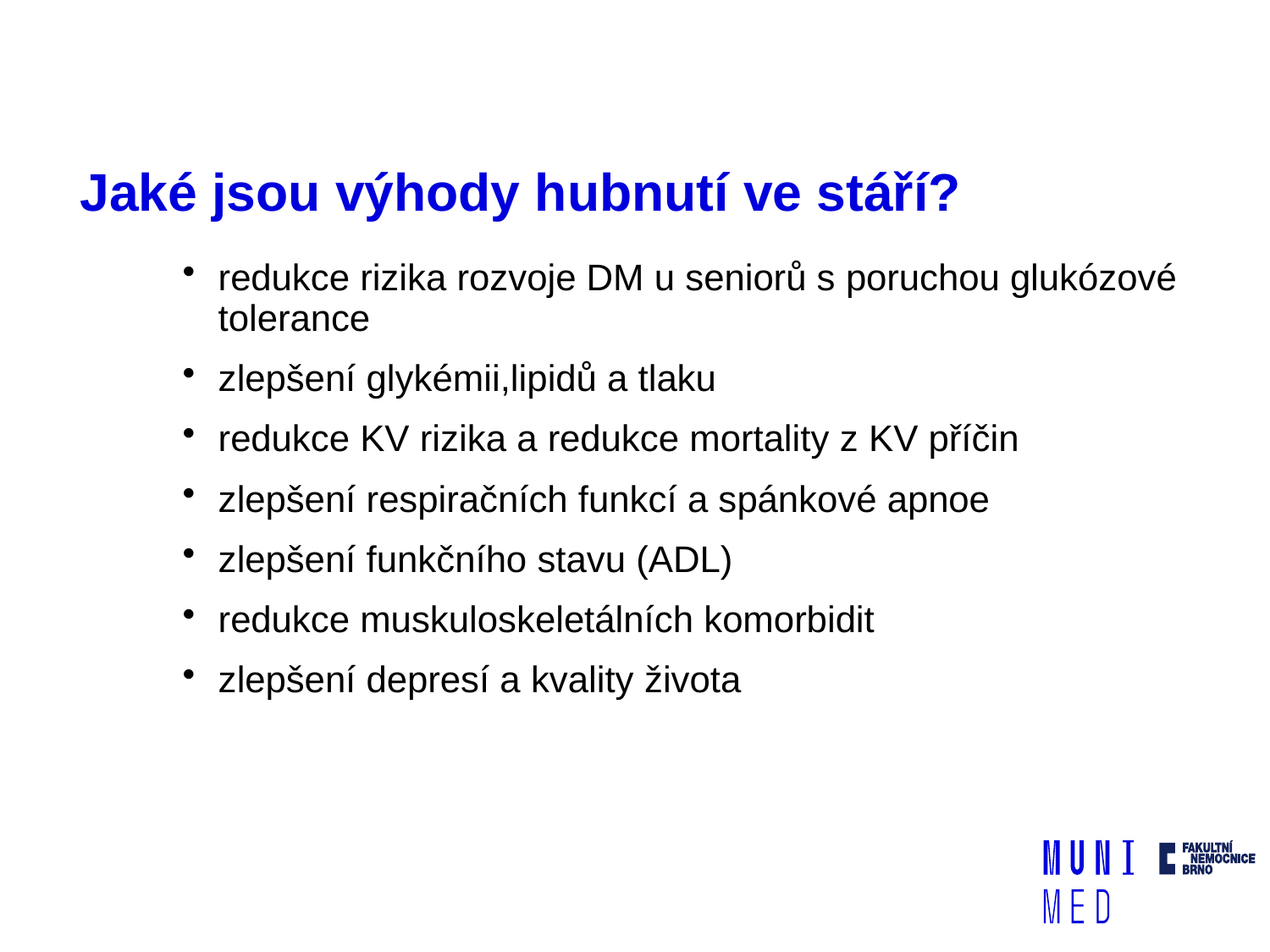

# Jaké jsou výhody hubnutí ve stáří?
redukce rizika rozvoje DM u seniorů s poruchou glukózové tolerance
zlepšení glykémii,lipidů a tlaku
redukce KV rizika a redukce mortality z KV příčin
zlepšení respiračních funkcí a spánkové apnoe
zlepšení funkčního stavu (ADL)
redukce muskuloskeletálních komorbidit
zlepšení depresí a kvality života